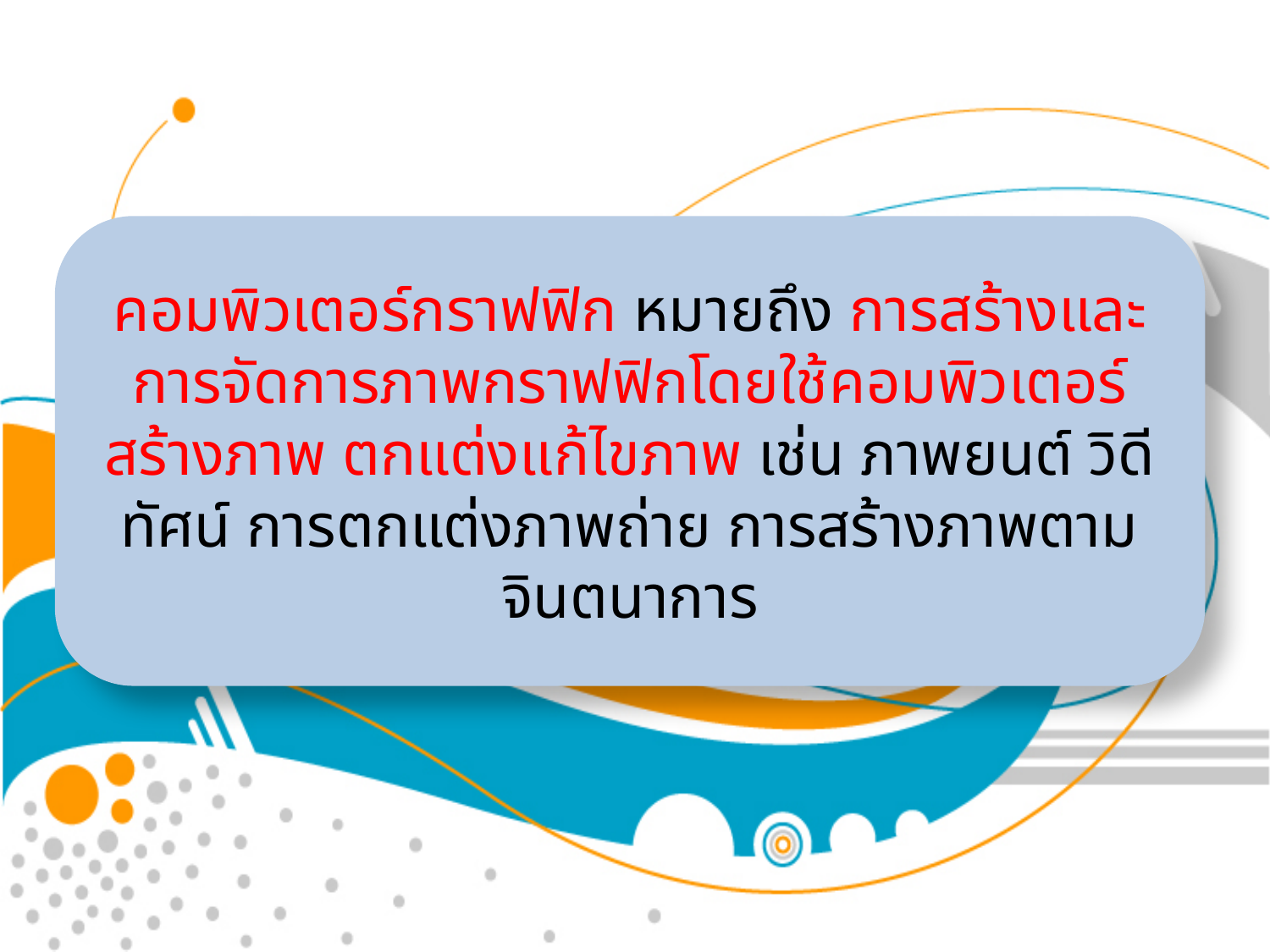

# คอมพิวเตอร์กราฟฟิก หมายถึง การสร้างและการจัดการภาพกราฟฟิกโดยใช้คอมพิวเตอร์สร้างภาพ ตกแต่งแก้ไขภาพ เช่น ภาพยนต์ วิดีทัศน์ การตกแต่งภาพถ่าย การสร้างภาพตามจินตนาการ